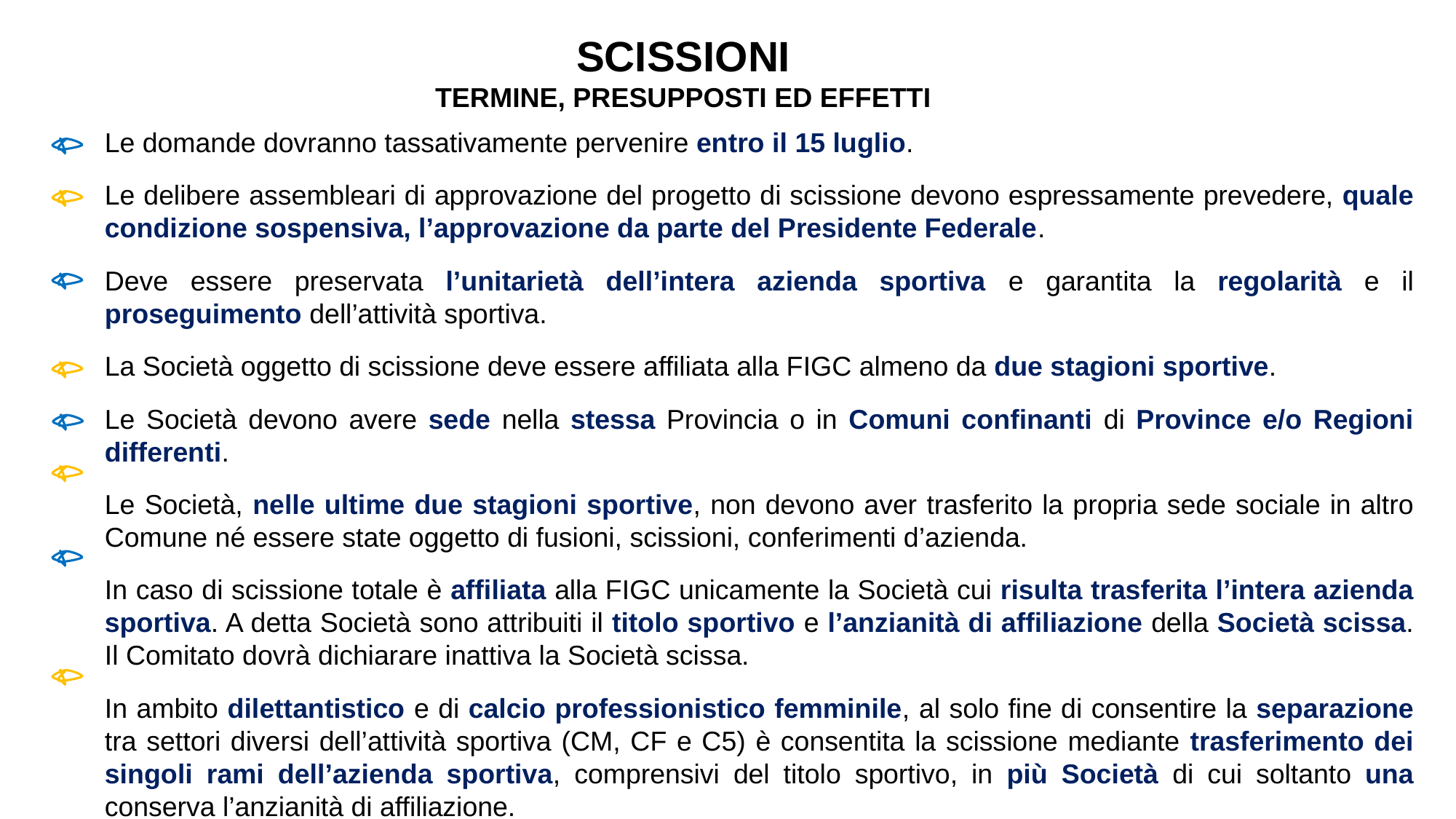

SCISSIONI
TERMINE, PRESUPPOSTI ED EFFETTI
Le domande dovranno tassativamente pervenire entro il 15 luglio.

Le delibere assembleari di approvazione del progetto di scissione devono espressamente prevedere, quale condizione sospensiva, l’approvazione da parte del Presidente Federale.

Deve essere preservata l’unitarietà dell’intera azienda sportiva e garantita la regolarità e il proseguimento dell’attività sportiva.

La Società oggetto di scissione deve essere affiliata alla FIGC almeno da due stagioni sportive.

Le Società devono avere sede nella stessa Provincia o in Comuni confinanti di Province e/o Regioni differenti.

Le Società, nelle ultime due stagioni sportive, non devono aver trasferito la propria sede sociale in altro Comune né essere state oggetto di fusioni, scissioni, conferimenti d’azienda.

In caso di scissione totale è affiliata alla FIGC unicamente la Società cui risulta trasferita l’intera azienda sportiva. A detta Società sono attribuiti il titolo sportivo e l’anzianità di affiliazione della Società scissa. Il Comitato dovrà dichiarare inattiva la Società scissa.

In ambito dilettantistico e di calcio professionistico femminile, al solo fine di consentire la separazione tra settori diversi dell’attività sportiva (CM, CF e C5) è consentita la scissione mediante trasferimento dei singoli rami dell’azienda sportiva, comprensivi del titolo sportivo, in più Società di cui soltanto una conserva l’anzianità di affiliazione.